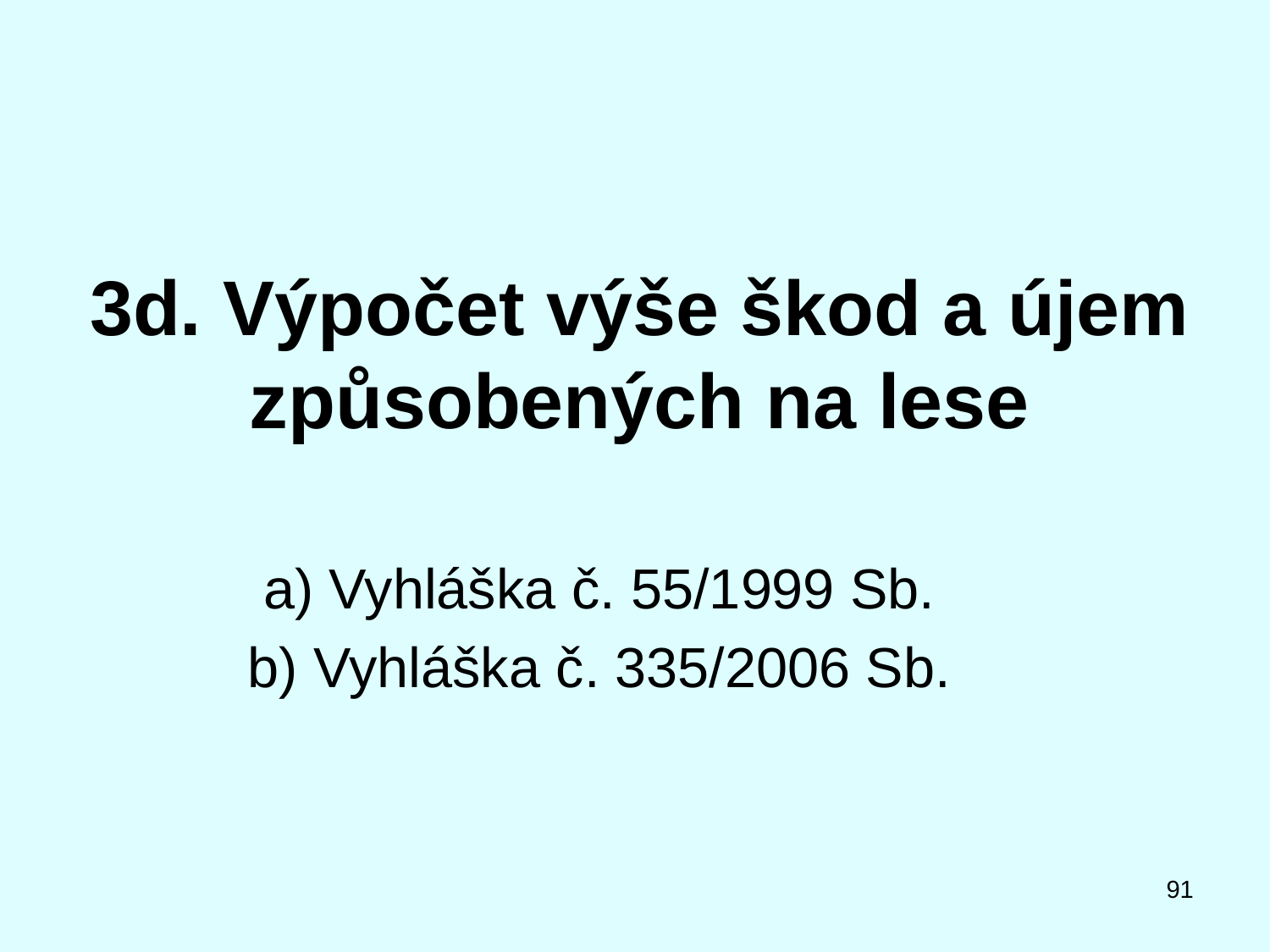

# 3d. Výpočet výše škod a újem způsobených na lese
a) Vyhláška č. 55/1999 Sb.
b) Vyhláška č. 335/2006 Sb.
91